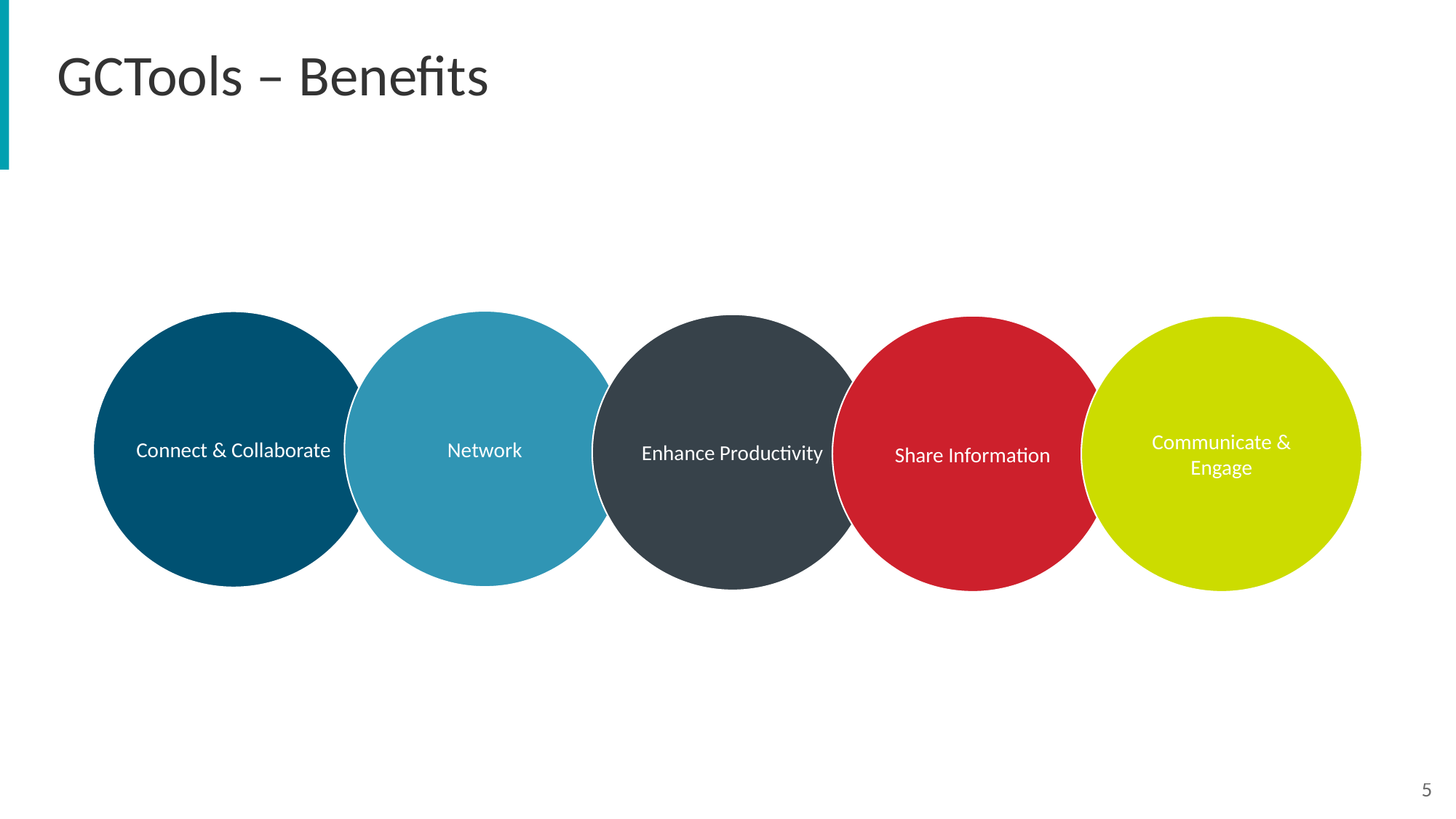

GCTools – Benefits
Network
Connect & Collaborate
Enhance Productivity
Share Information
Communicate & Engage
5